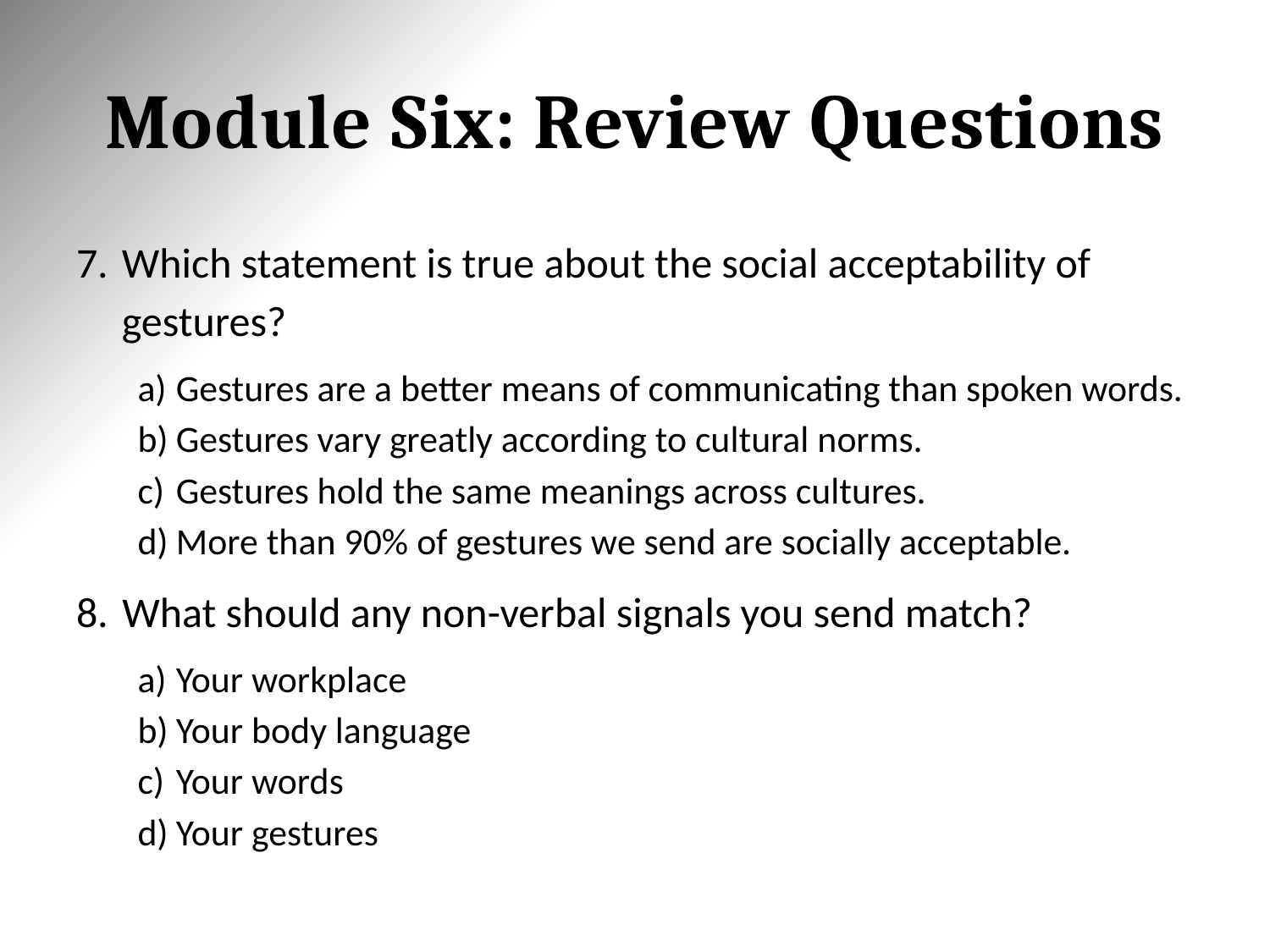

# Module Six: Review Questions
Which statement is true about the social acceptability of gestures?
Gestures are a better means of communicating than spoken words.
Gestures vary greatly according to cultural norms.
Gestures hold the same meanings across cultures.
More than 90% of gestures we send are socially acceptable.
What should any non-verbal signals you send match?
Your workplace
Your body language
Your words
Your gestures